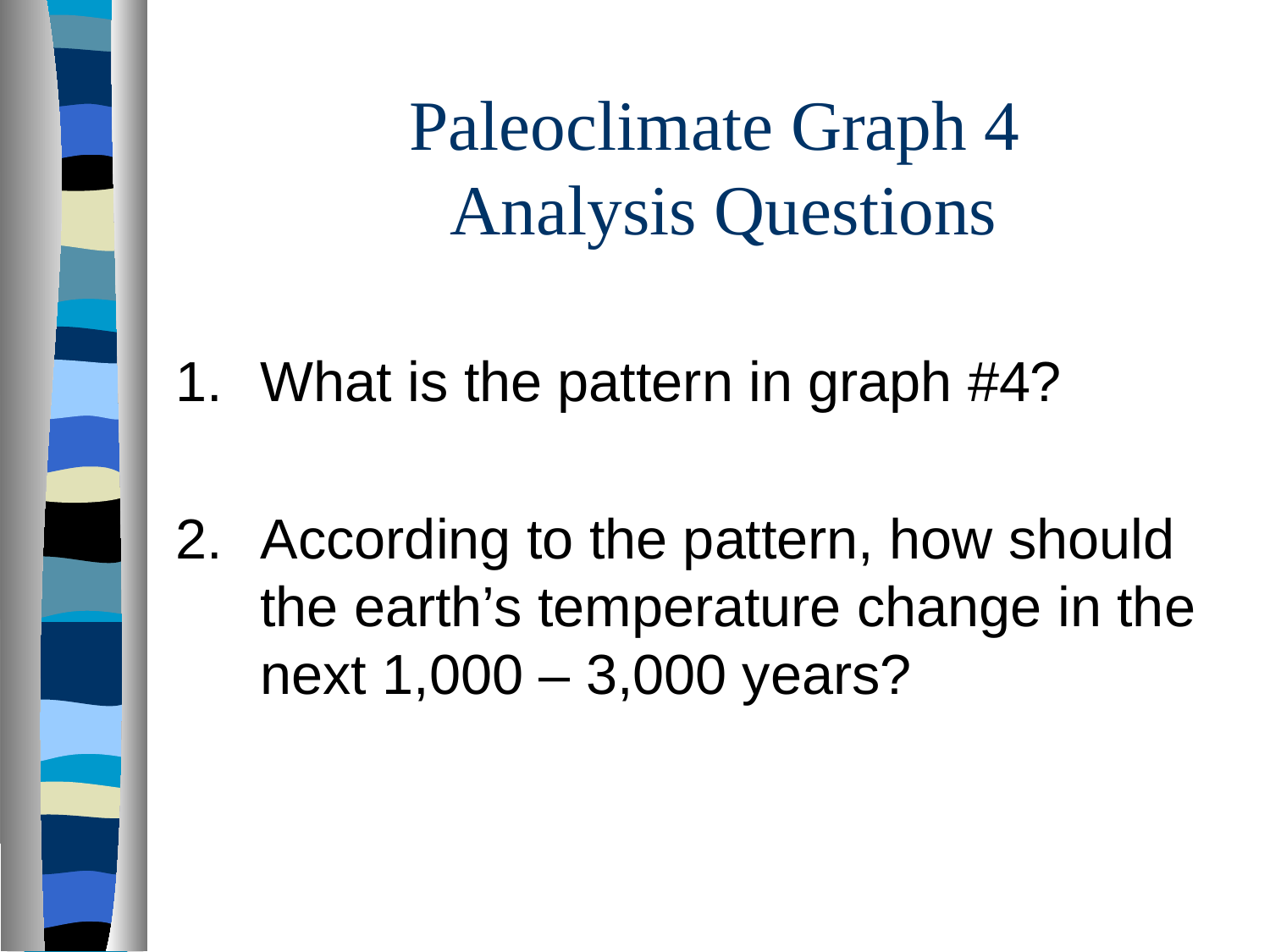

Paleoclimate Graph 4
Analysis Questions
1.	What is the pattern in graph #4?

2.  	According to the pattern, how should the earth’s temperature change in the next 1,000 – 3,000 years?